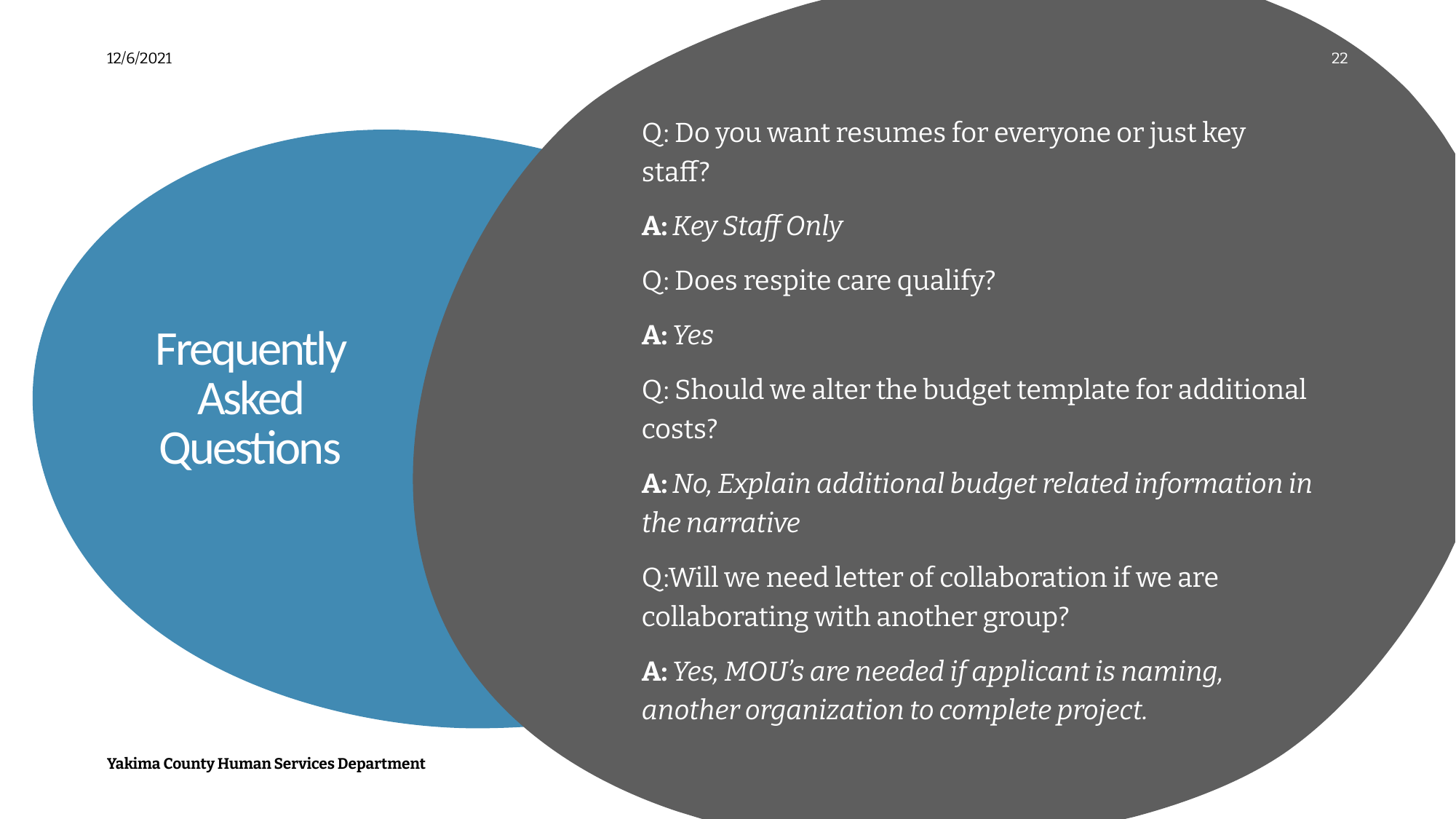

12/6/2021
22
Q: Do you want resumes for everyone or just key staff?
A: Key Staff Only
Q: Does respite care qualify?
A: Yes
Q: Should we alter the budget template for additional costs?
A: No, Explain additional budget related information in the narrative
Q:Will we need letter of collaboration if we are collaborating with another group?
A: Yes, MOU’s are needed if applicant is naming, another organization to complete project.

# Frequently Asked Questions
Yakima County Human Services Department